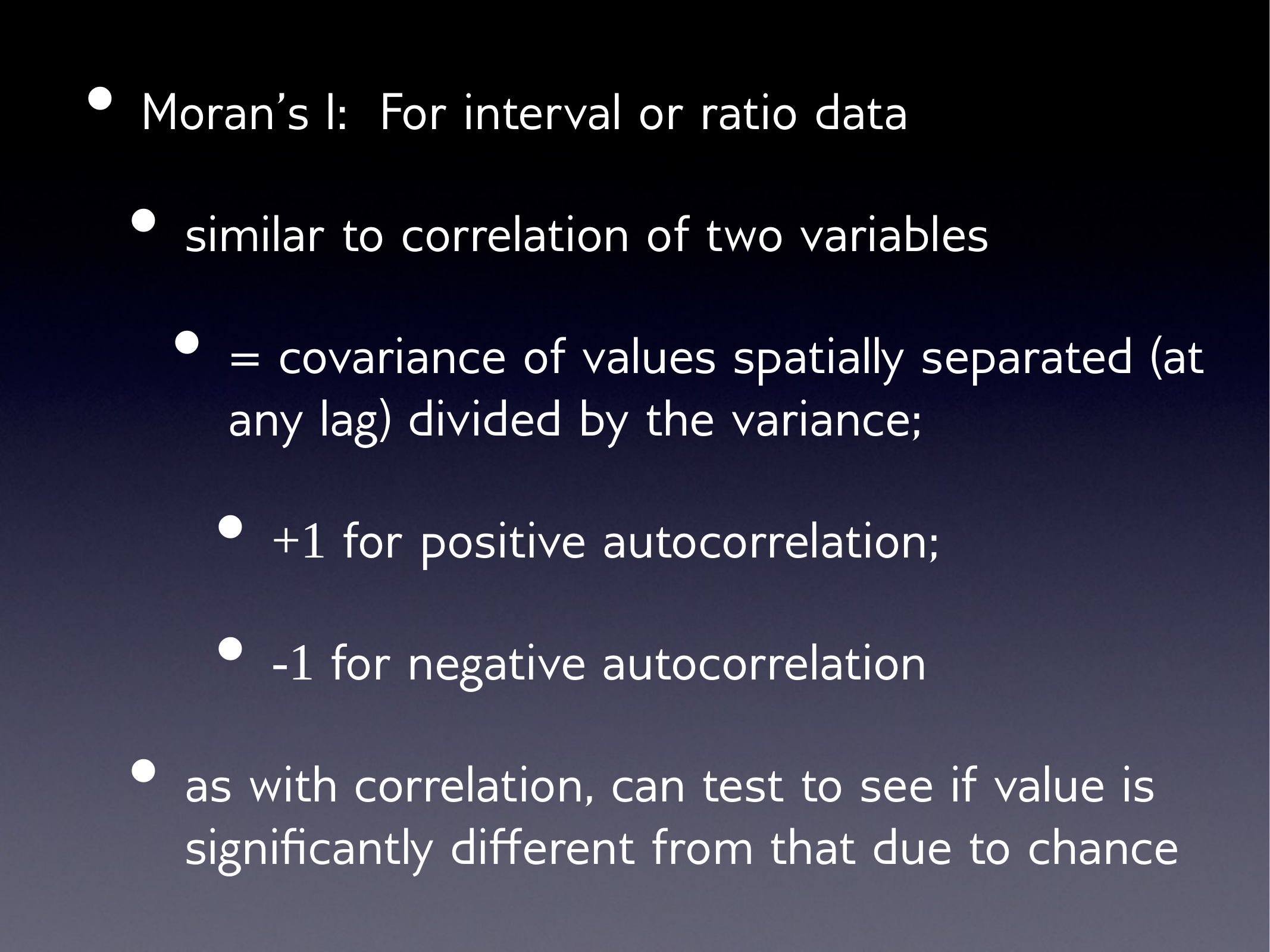

Moran’s I:  For interval or ratio data
similar to correlation of two variables
= covariance of values spatially separated (at any lag) divided by the variance;
+1 for positive autocorrelation;
-1 for negative autocorrelation
as with correlation, can test to see if value is significantly different from that due to chance